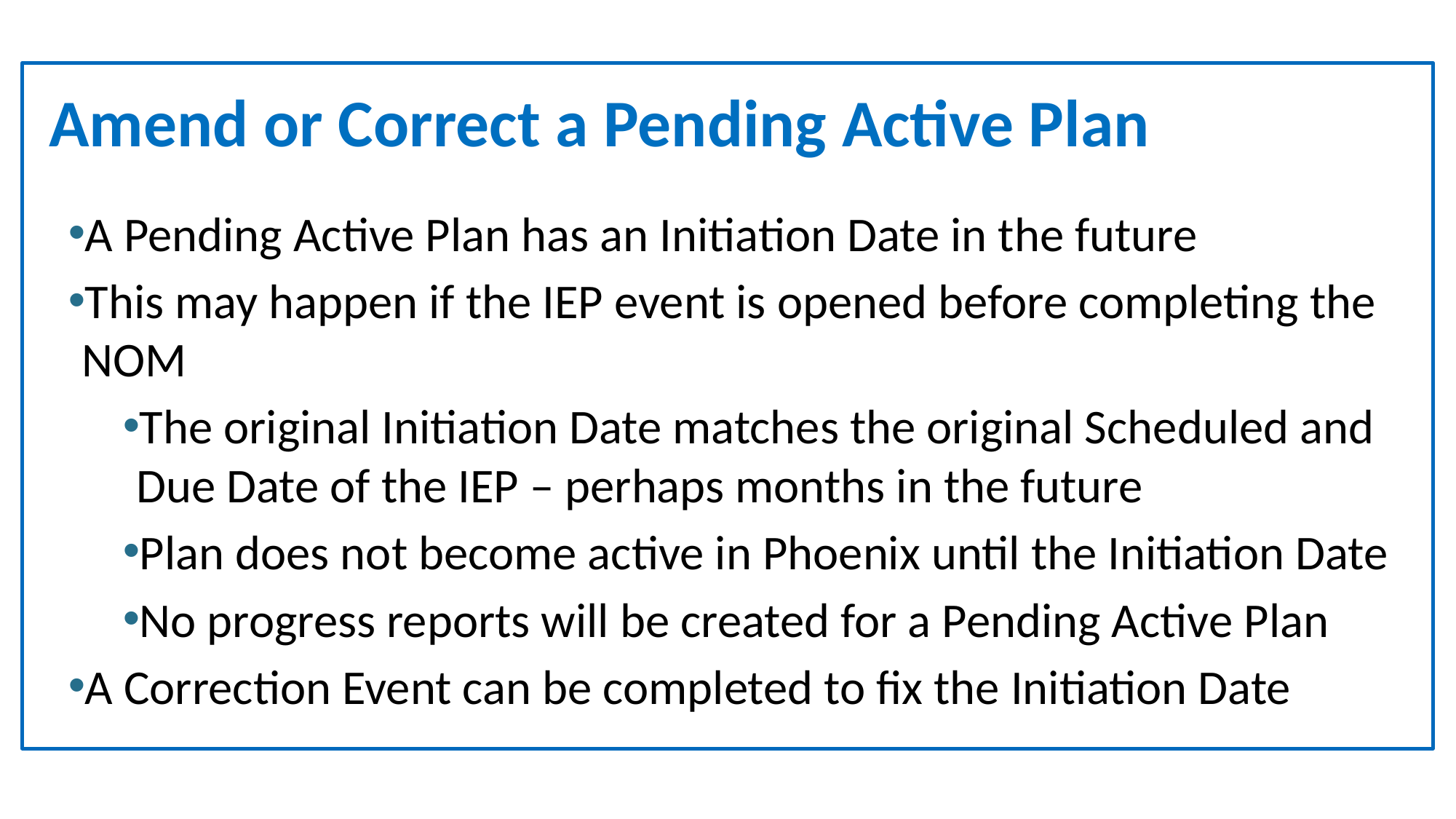

Amend or Correct a Pending Active Plan

A Pending Active Plan has an Initiation Date in the future
This may happen if the IEP event is opened before completing the NOM
The original Initiation Date matches the original Scheduled and Due Date of the IEP – perhaps months in the future
Plan does not become active in Phoenix until the Initiation Date
No progress reports will be created for a Pending Active Plan
A Correction Event can be completed to fix the Initiation Date